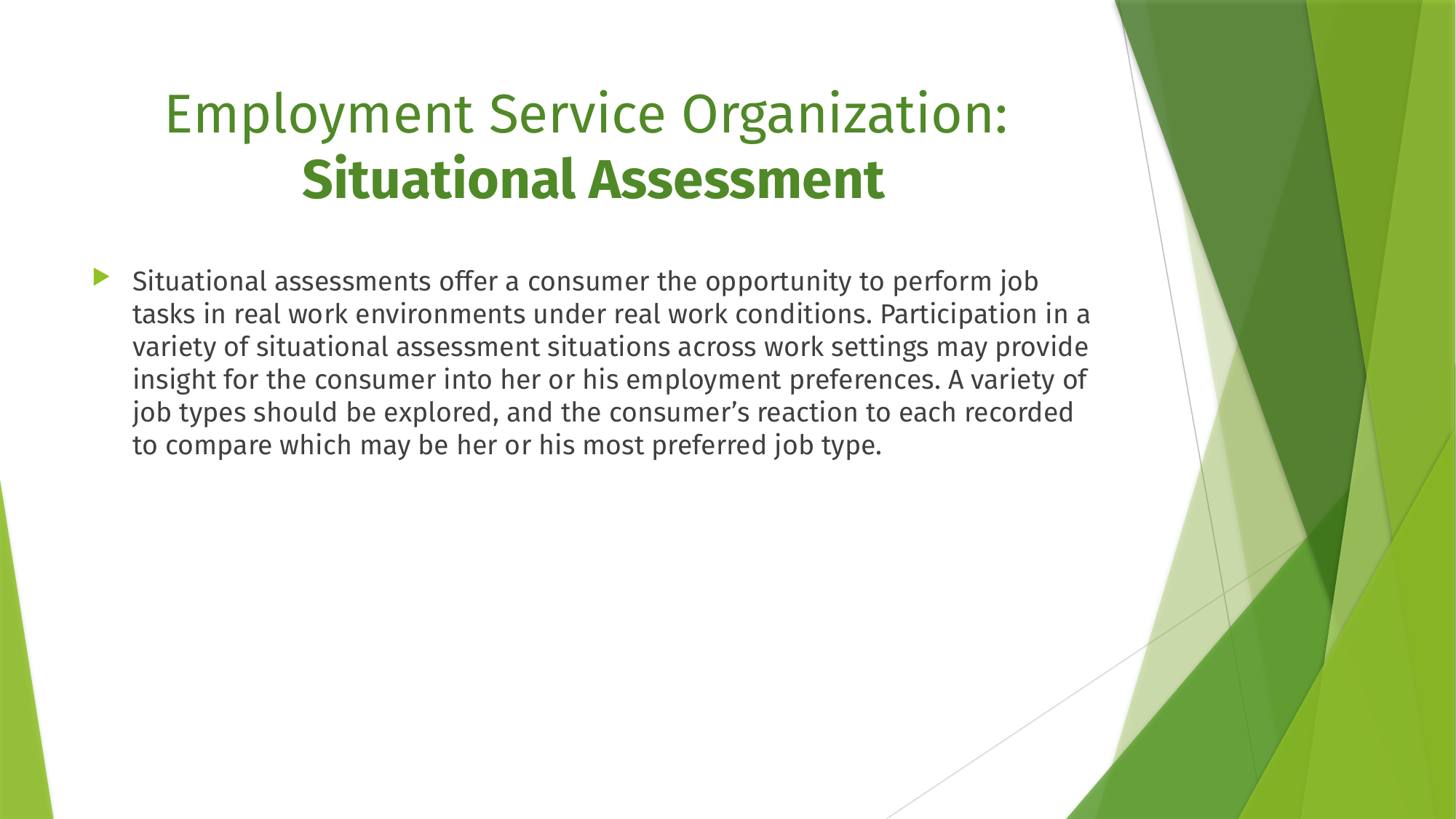

# Employment Service Organization: Situational Assessment
Situational assessments offer a consumer the opportunity to perform job tasks in real work environments under real work conditions. Participation in a variety of situational assessment situations across work settings may provide insight for the consumer into her or his employment preferences. A variety of job types should be explored, and the consumer’s reaction to each recorded to compare which may be her or his most preferred job type.